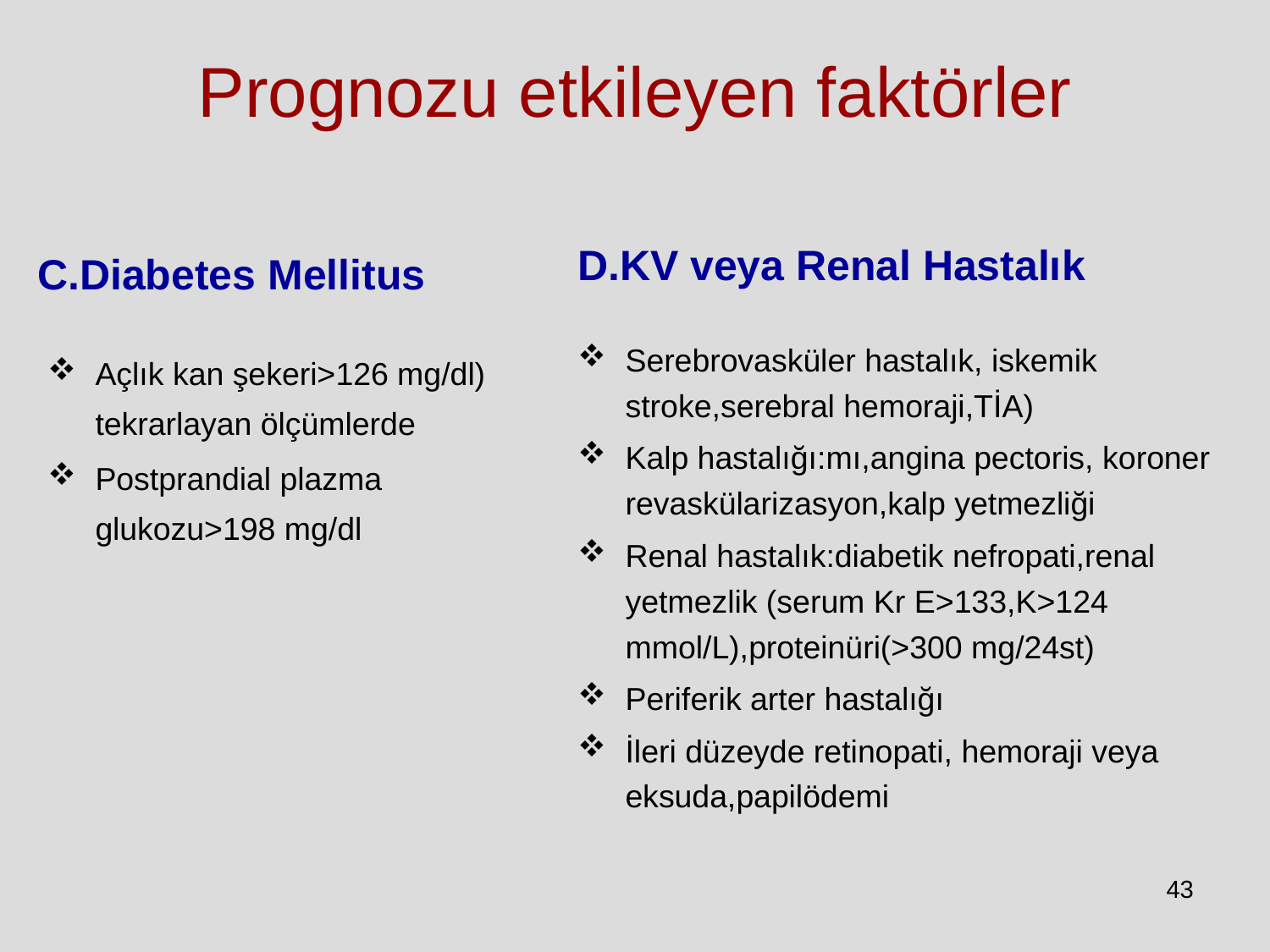

Prognozu etkileyen faktörler

D.KV veya Renal Hastalık
C.Diabetes Mellitus
Serebrovasküler hastalık, iskemik stroke,serebral hemoraji,TİA)
Kalp hastalığı:mı,angina pectoris, koroner revaskülarizasyon,kalp yetmezliği
Renal hastalık:diabetik nefropati,renal yetmezlik (serum Kr E>133,K>124 mmol/L),proteinüri(>300 mg/24st)
Periferik arter hastalığı
İleri düzeyde retinopati, hemoraji veya eksuda,papilödemi
Açlık kan şekeri>126 mg/dl) tekrarlayan ölçümlerde
Postprandial plazma                 glukozu>198 mg/dl
43